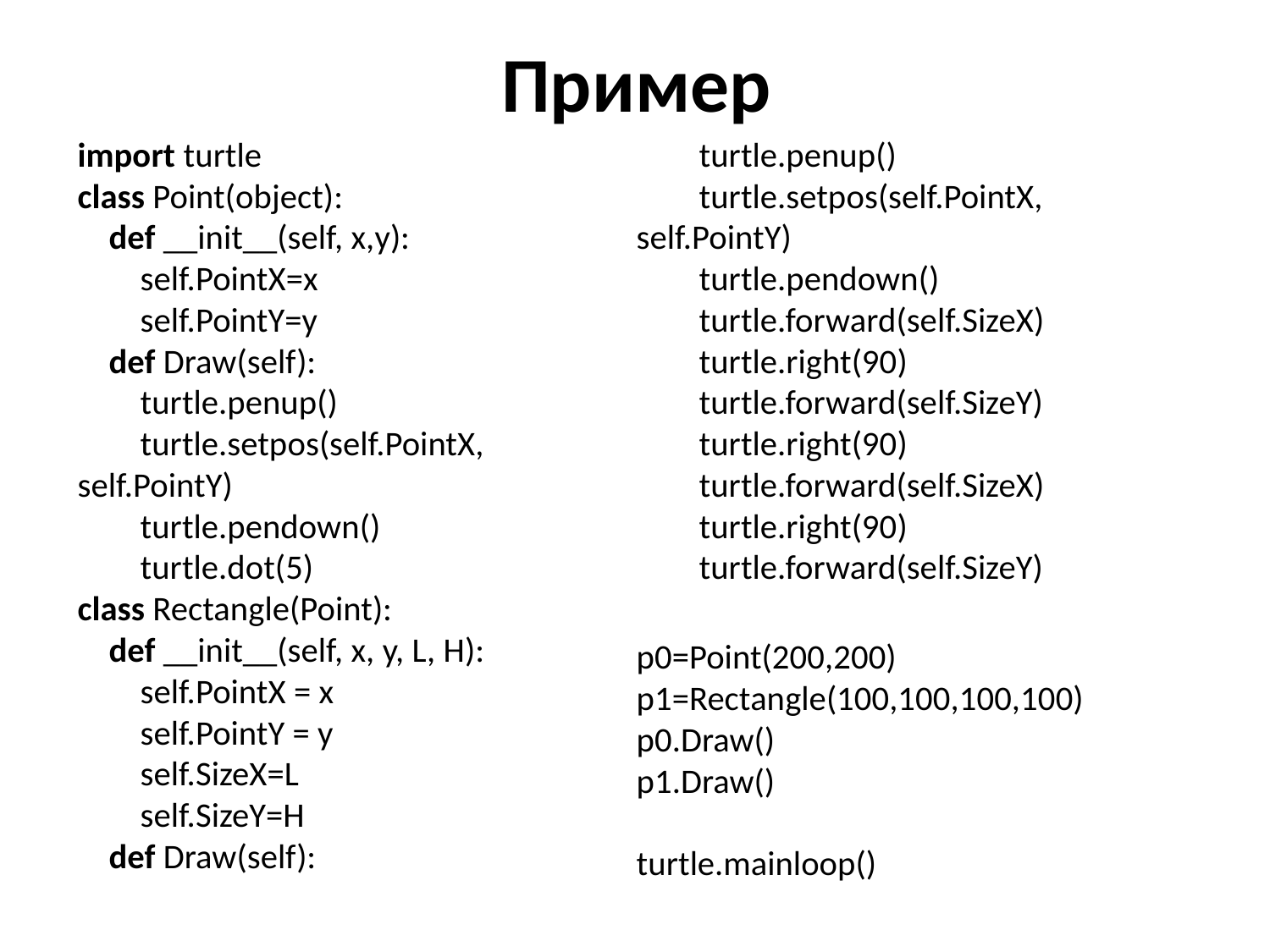

# Пример
import turtle
class Point(object):
    def __init__(self, x,y):
        self.PointX=x
        self.PointY=y
    def Draw(self):
        turtle.penup()
        turtle.setpos(self.PointX, self.PointY)
        turtle.pendown()
        turtle.dot(5)
class Rectangle(Point):
    def __init__(self, x, y, L, H):
        self.PointX = x
        self.PointY = y
        self.SizeX=L
        self.SizeY=H
    def Draw(self):
        turtle.penup()
        turtle.setpos(self.PointX, self.PointY)
        turtle.pendown()
        turtle.forward(self.SizeX)
        turtle.right(90)
        turtle.forward(self.SizeY)
        turtle.right(90)
        turtle.forward(self.SizeX)
        turtle.right(90)
        turtle.forward(self.SizeY)
p0=Point(200,200)
p1=Rectangle(100,100,100,100)
p0.Draw()
p1.Draw()
turtle.mainloop()